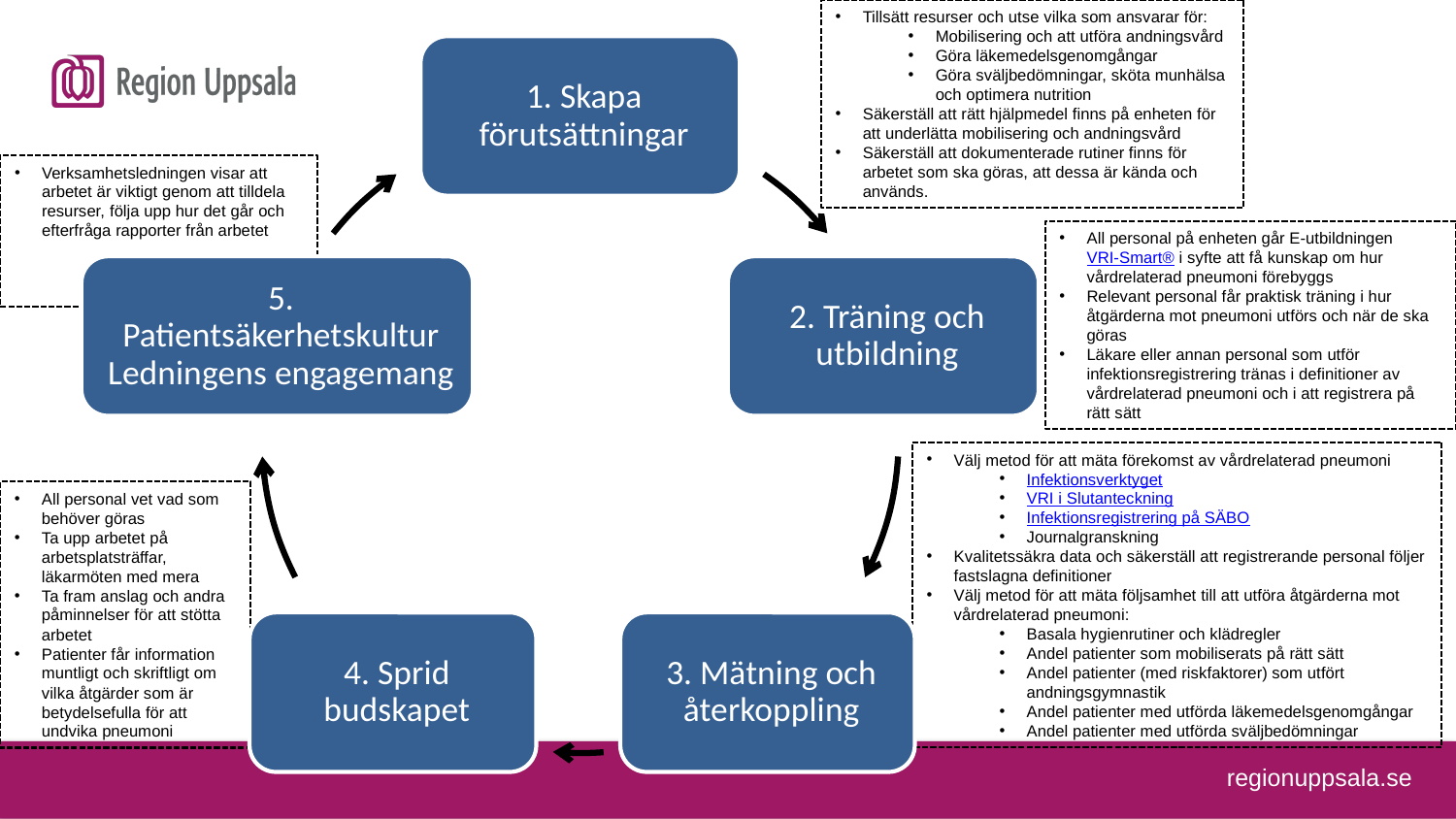

Tillsätt resurser och utse vilka som ansvarar för:
Mobilisering och att utföra andningsvård
Göra läkemedelsgenomgångar
Göra sväljbedömningar, sköta munhälsa och optimera nutrition
Säkerställ att rätt hjälpmedel finns på enheten för att underlätta mobilisering och andningsvård
Säkerställ att dokumenterade rutiner finns för arbetet som ska göras, att dessa är kända och används.
1. Skapa förutsättningar
2. Träning och utbildning
3. Mätning och återkoppling
4. Sprid budskapet
5. Patientsäkerhetskultur Ledningens engagemang
Verksamhetsledningen visar att arbetet är viktigt genom att tilldela resurser, följa upp hur det går och efterfråga rapporter från arbetet
All personal på enheten går E-utbildningen
VRI-Smart® i syfte att få kunskap om hur vårdrelaterad pneumoni förebyggs
Relevant personal får praktisk träning i hur åtgärderna mot pneumoni utförs och när de ska göras
Läkare eller annan personal som utför infektionsregistrering tränas i definitioner av vårdrelaterad pneumoni och i att registrera på rätt sätt
Välj metod för att mäta förekomst av vårdrelaterad pneumoni
Infektionsverktyget
VRI i Slutanteckning
Infektionsregistrering på SÄBO
Journalgranskning
Kvalitetssäkra data och säkerställ att registrerande personal följer fastslagna definitioner
Välj metod för att mäta följsamhet till att utföra åtgärderna mot vårdrelaterad pneumoni:
Basala hygienrutiner och klädregler
Andel patienter som mobiliserats på rätt sätt
Andel patienter (med riskfaktorer) som utfört andningsgymnastik
Andel patienter med utförda läkemedelsgenomgångar
Andel patienter med utförda sväljbedömningar
All personal vet vad som behöver göras
Ta upp arbetet på arbetsplatsträffar, läkarmöten med mera
Ta fram anslag och andra påminnelser för att stötta arbetet
Patienter får information muntligt och skriftligt om vilka åtgärder som är betydelsefulla för att undvika pneumoni